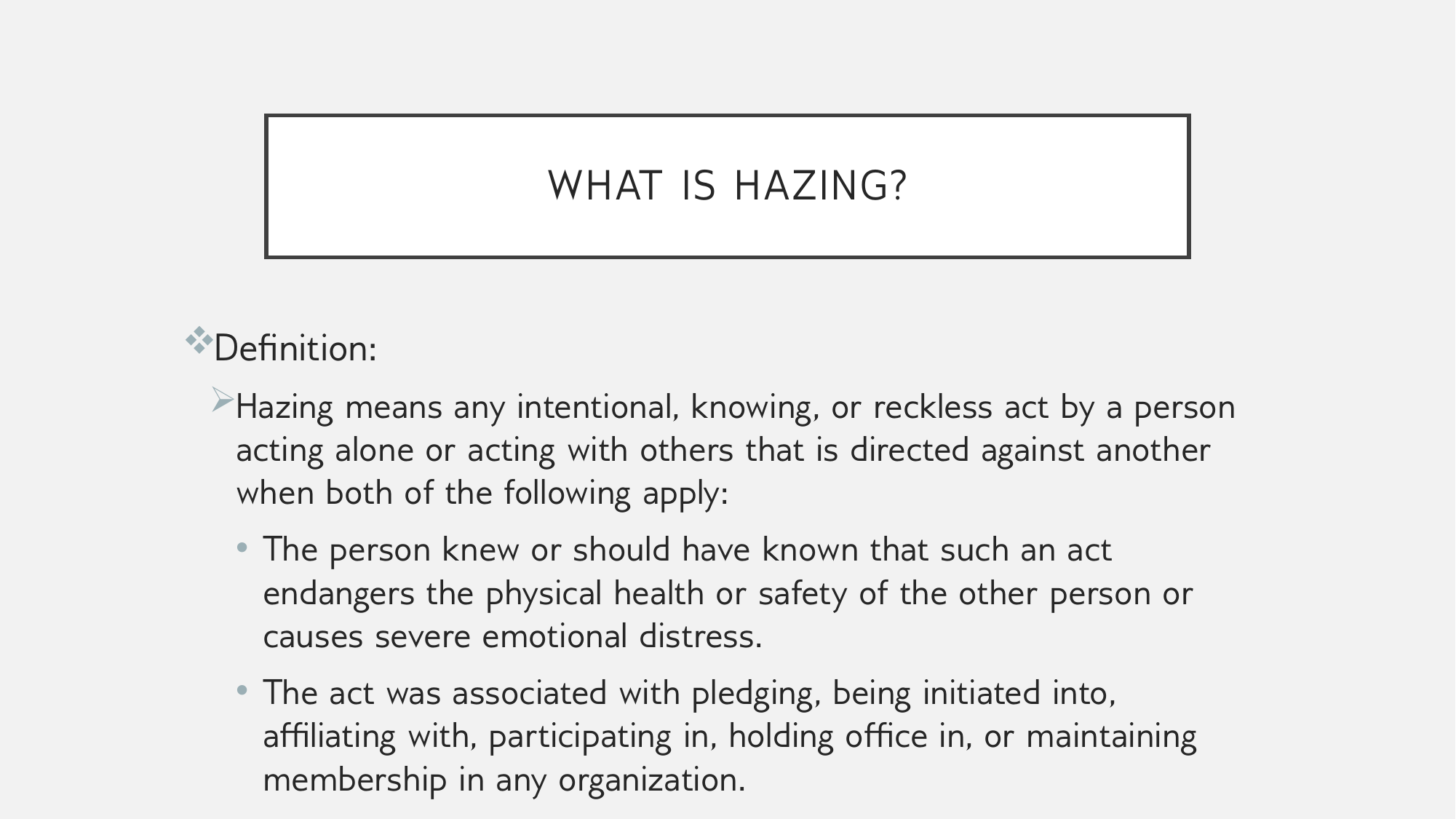

# What is Hazing?

Definition:
Hazing means any intentional, knowing, or reckless act by a person acting alone or acting with others that is directed against another when both of the following apply:
The person knew or should have known that such an act endangers the physical health or safety of the other person or causes severe emotional distress.
The act was associated with pledging, being initiated into, affiliating with, participating in, holding office in, or maintaining membership in any organization.